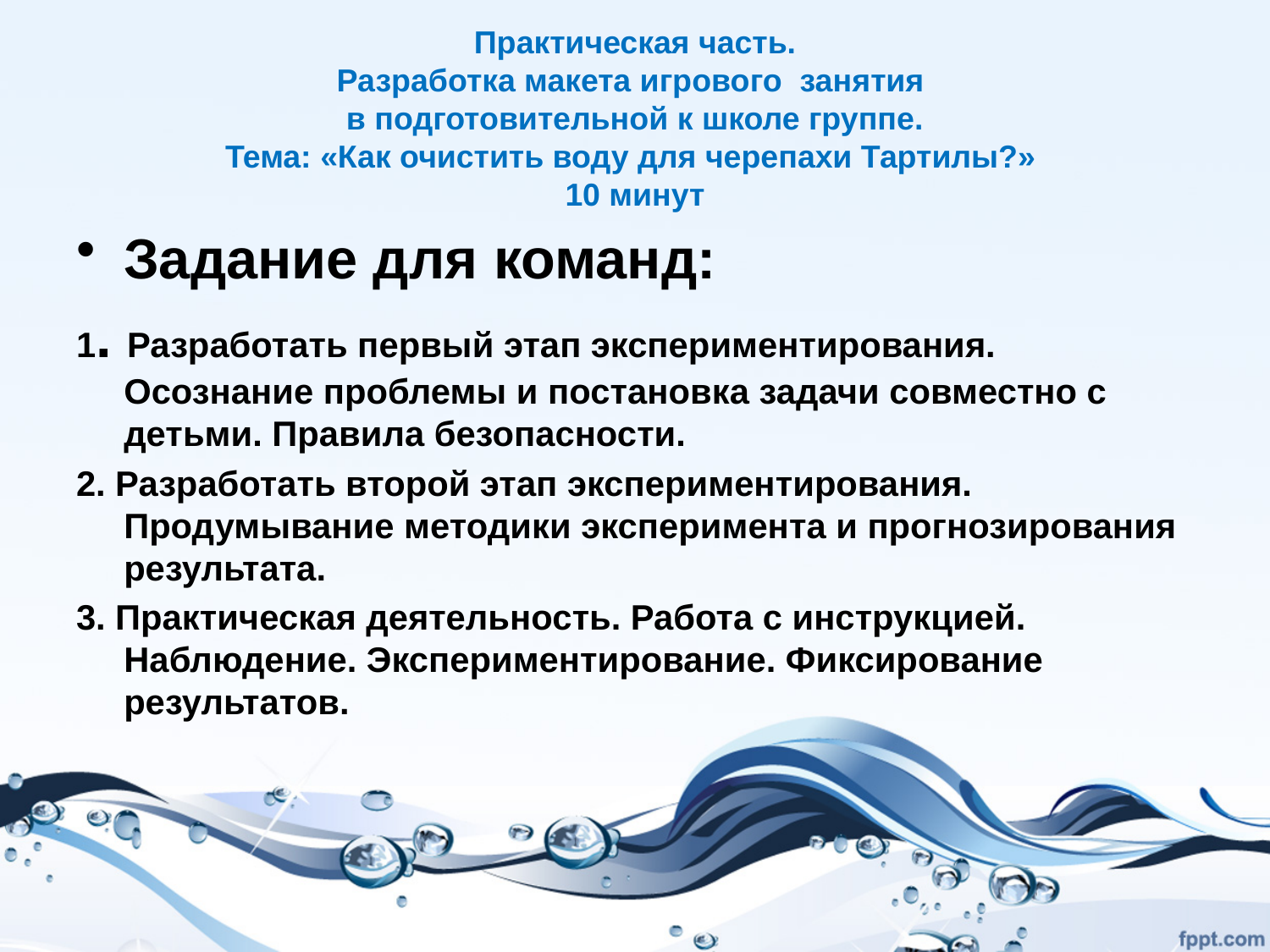

# Практическая часть. Разработка макета игрового  занятия в подготовительной к школе группе. Тема: «Как очистить воду для черепахи Тартилы?» 10 минут
Задание для команд:
1. Разработать первый этап экспериментирования. Осознание проблемы и постановка задачи совместно с детьми. Правила безопасности.
2. Разработать второй этап экспериментирования. Продумывание методики эксперимента и прогнозирования результата.
3. Практическая деятельность. Работа с инструкцией. Наблюдение. Экспериментирование. Фиксирование результатов.